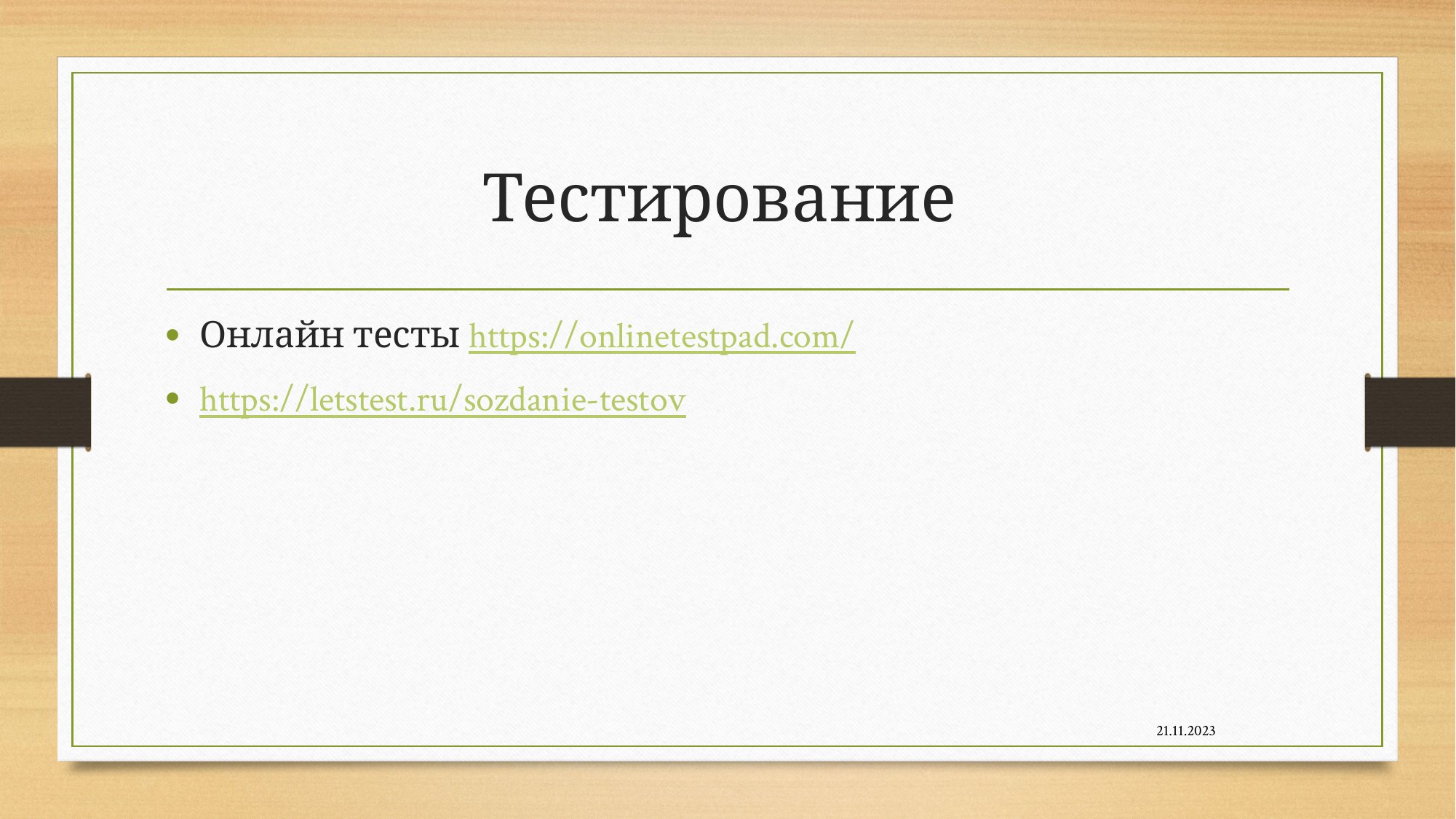

# Тестирование
Онлайн тесты https://onlinetestpad.com/
https://letstest.ru/sozdanie-testov

21.11.2023